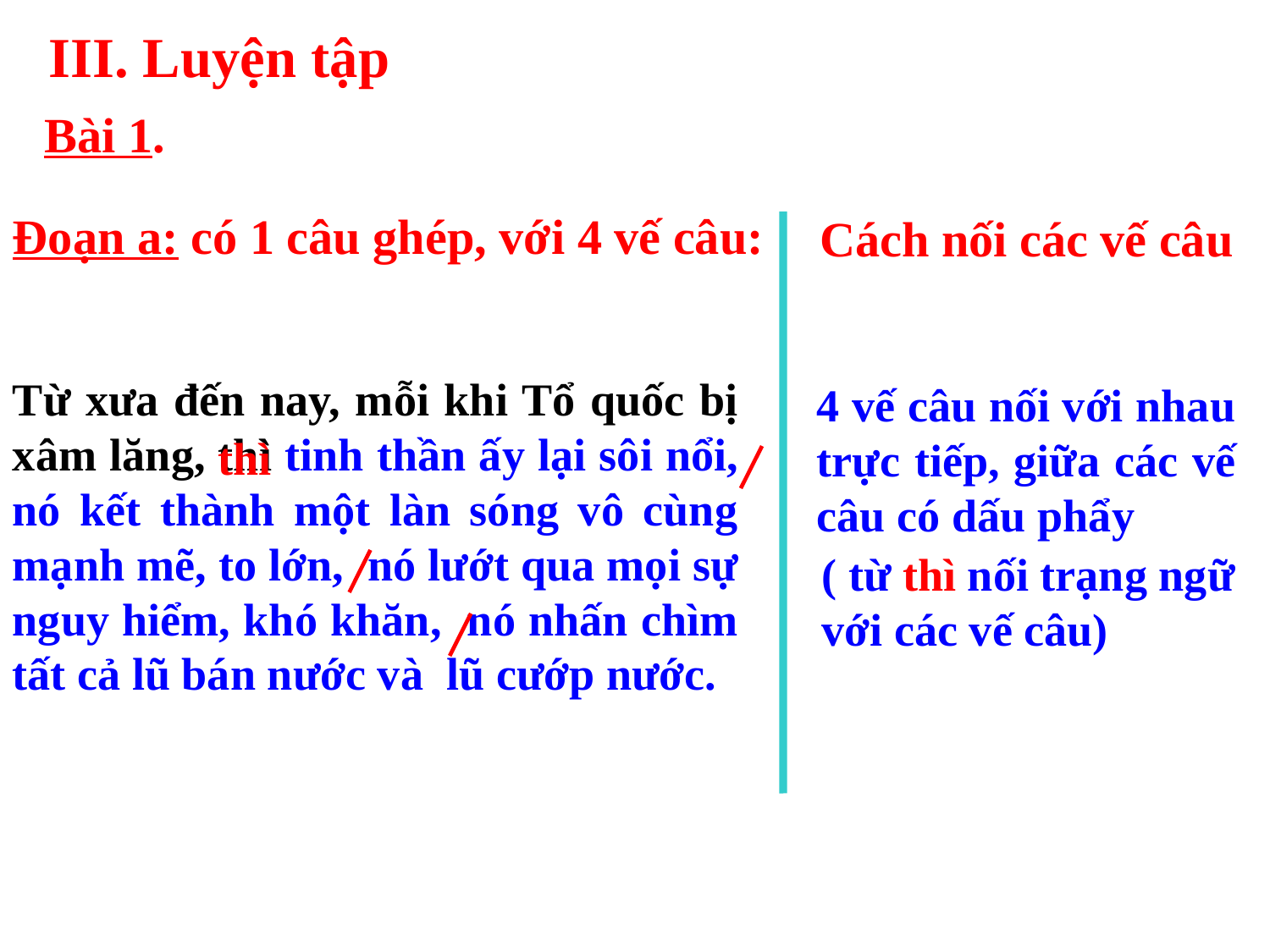

III. Luyện tập
Bài 1.
Đoạn a: có 1 câu ghép, với 4 vế câu:
Cách nối các vế câu

Từ xưa đến nay, mỗi khi Tổ quốc bị xâm lăng, thì tinh thần ấy lại sôi nổi, nó kết thành một làn sóng vô cùng mạnh mẽ, to lớn,  nó lướt qua mọi sự nguy hiểm, khó khăn,  nó nhấn chìm tất cả lũ bán nước và  lũ cướp nước.
4 vế câu nối với nhau trực tiếp, giữa các vế câu có dấu phẩy
 thì

( từ thì nối trạng ngữ với các vế câu)